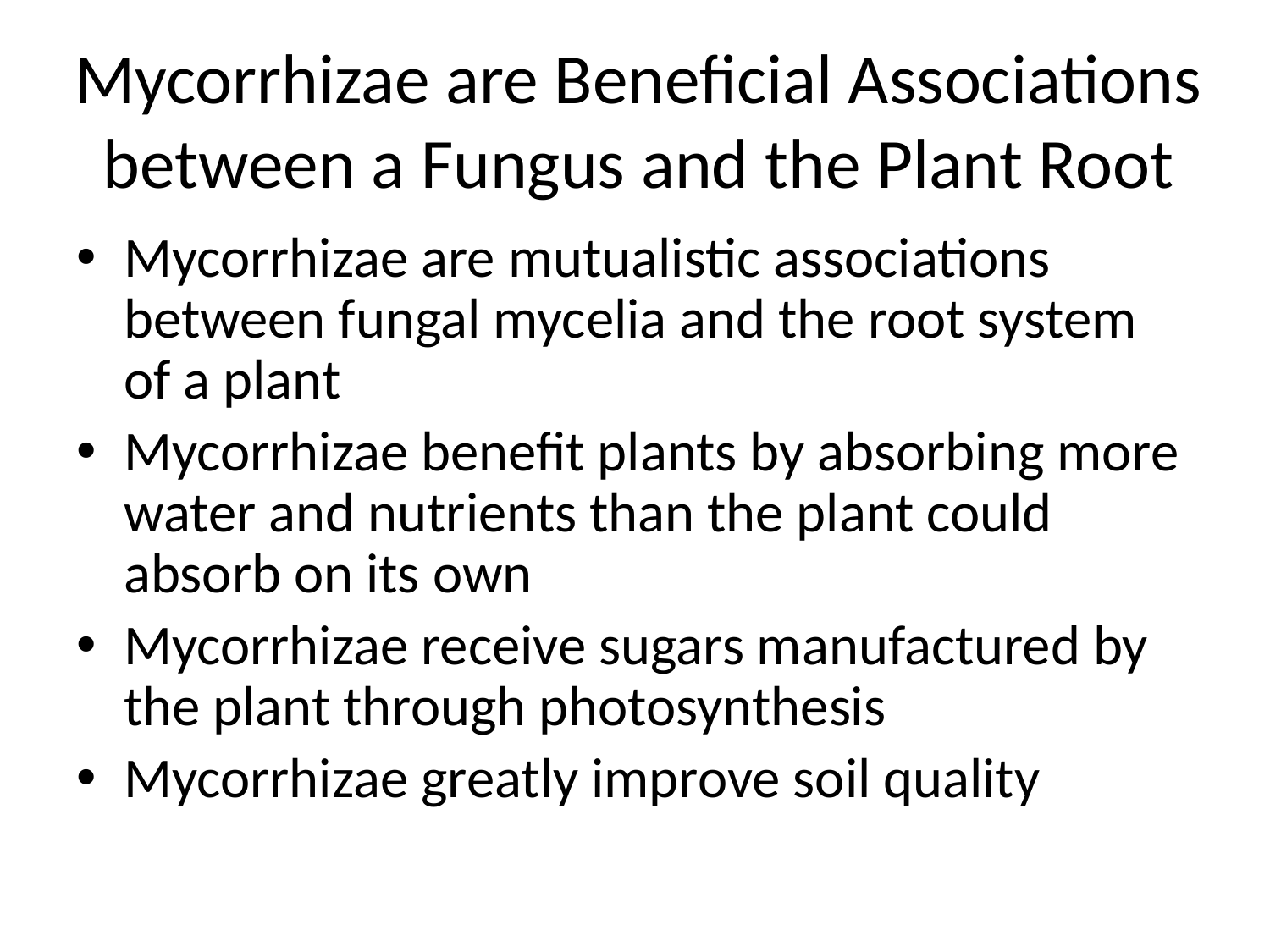

# Mycorrhizae are Beneficial Associations between a Fungus and the Plant Root
Mycorrhizae are mutualistic associations between fungal mycelia and the root system of a plant
Mycorrhizae benefit plants by absorbing more water and nutrients than the plant could absorb on its own
Mycorrhizae receive sugars manufactured by the plant through photosynthesis
Mycorrhizae greatly improve soil quality